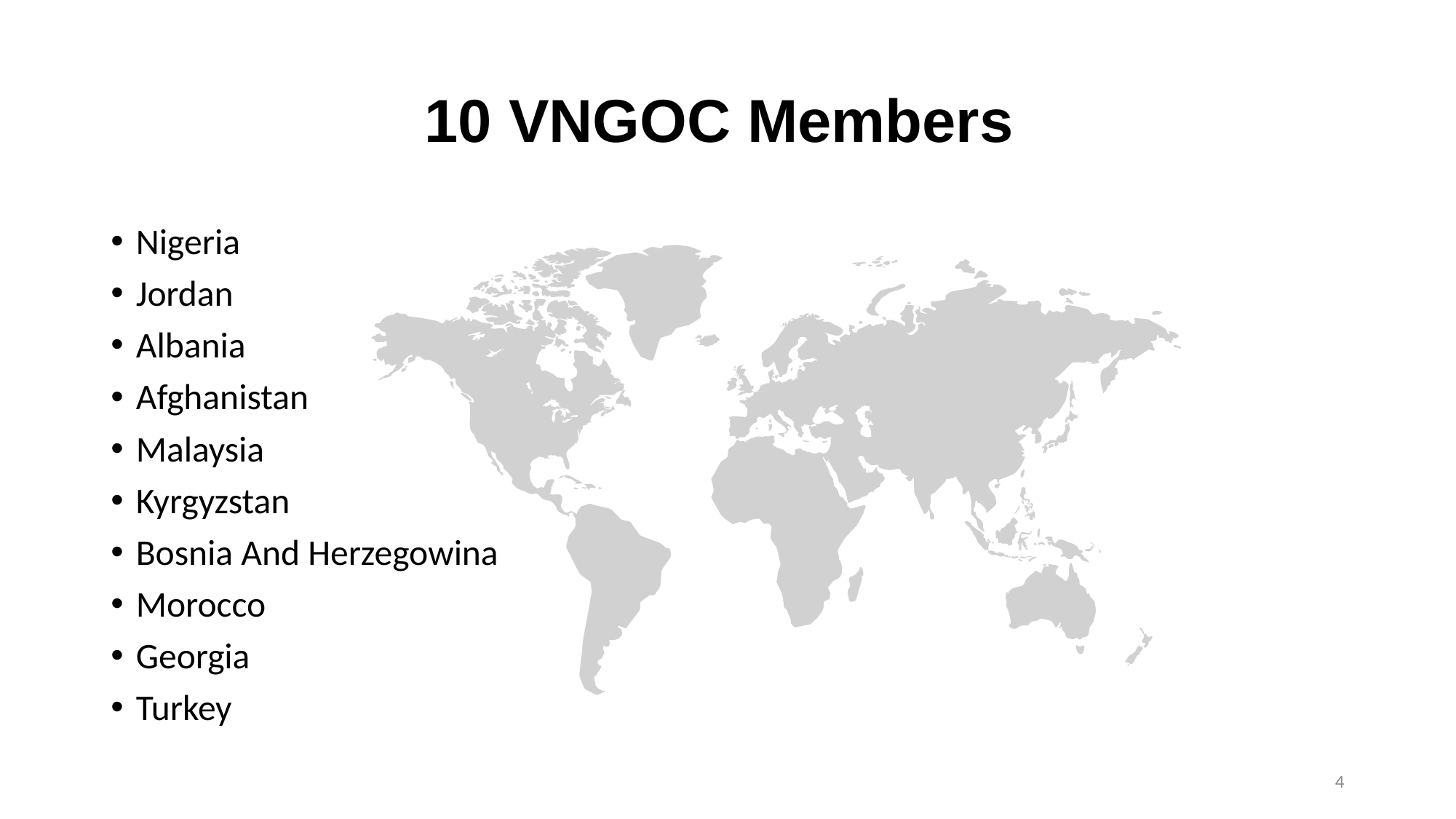

# 10 VNGOC Members
Nigeria
Jordan
Albania
Afghanistan
Malaysia
Kyrgyzstan
Bosnia And Herzegowina
Morocco
Georgia
Turkey

4